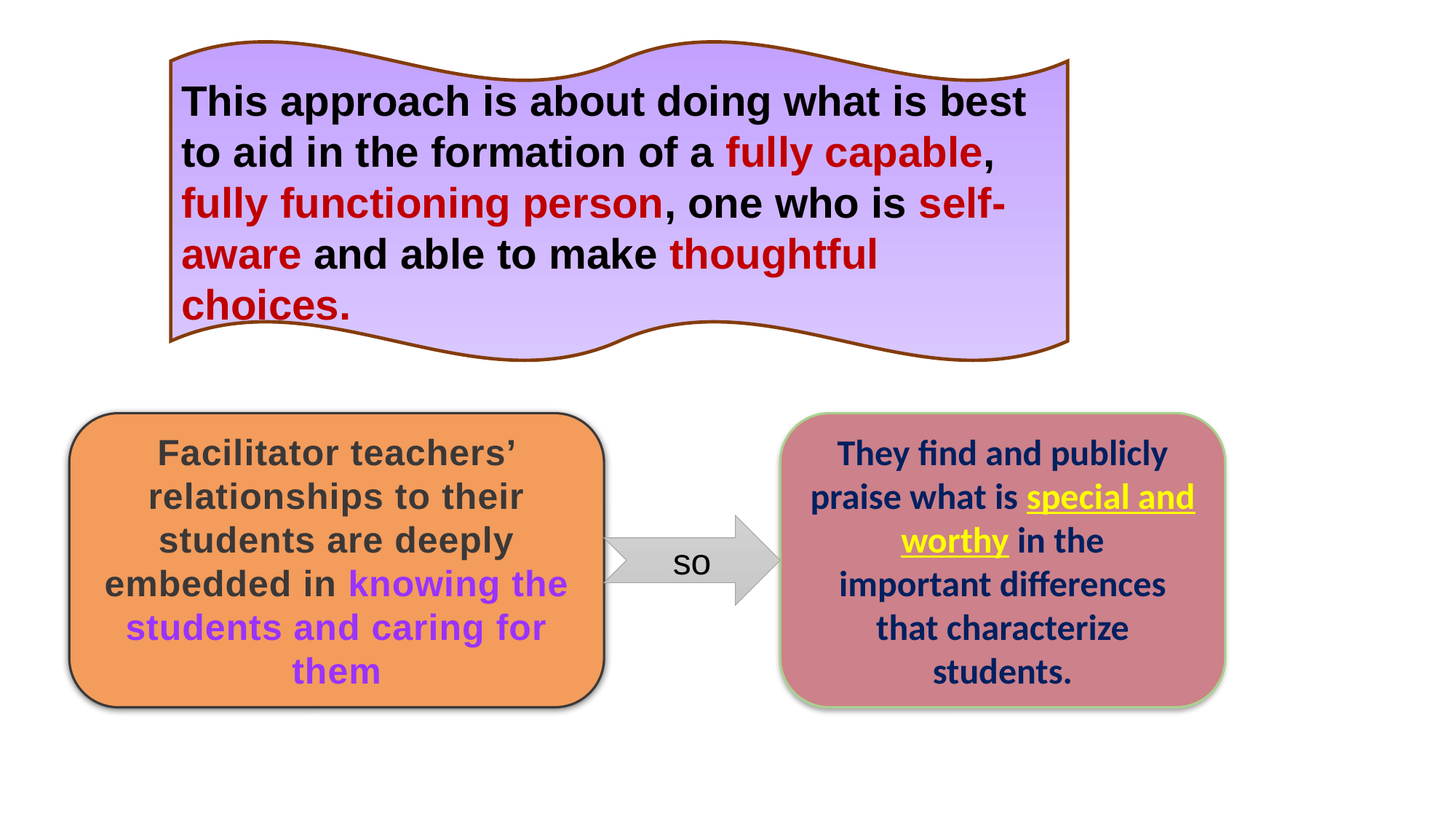

This approach is about doing what is best to aid in the formation of a fully capable, fully functioning person, one who is self-aware and able to make thoughtful choices.
Facilitator teachers’ relationships to their students are deeply embedded in knowing the students and caring for them
They find and publicly praise what is special and worthy in the
important differences that characterize students.
so